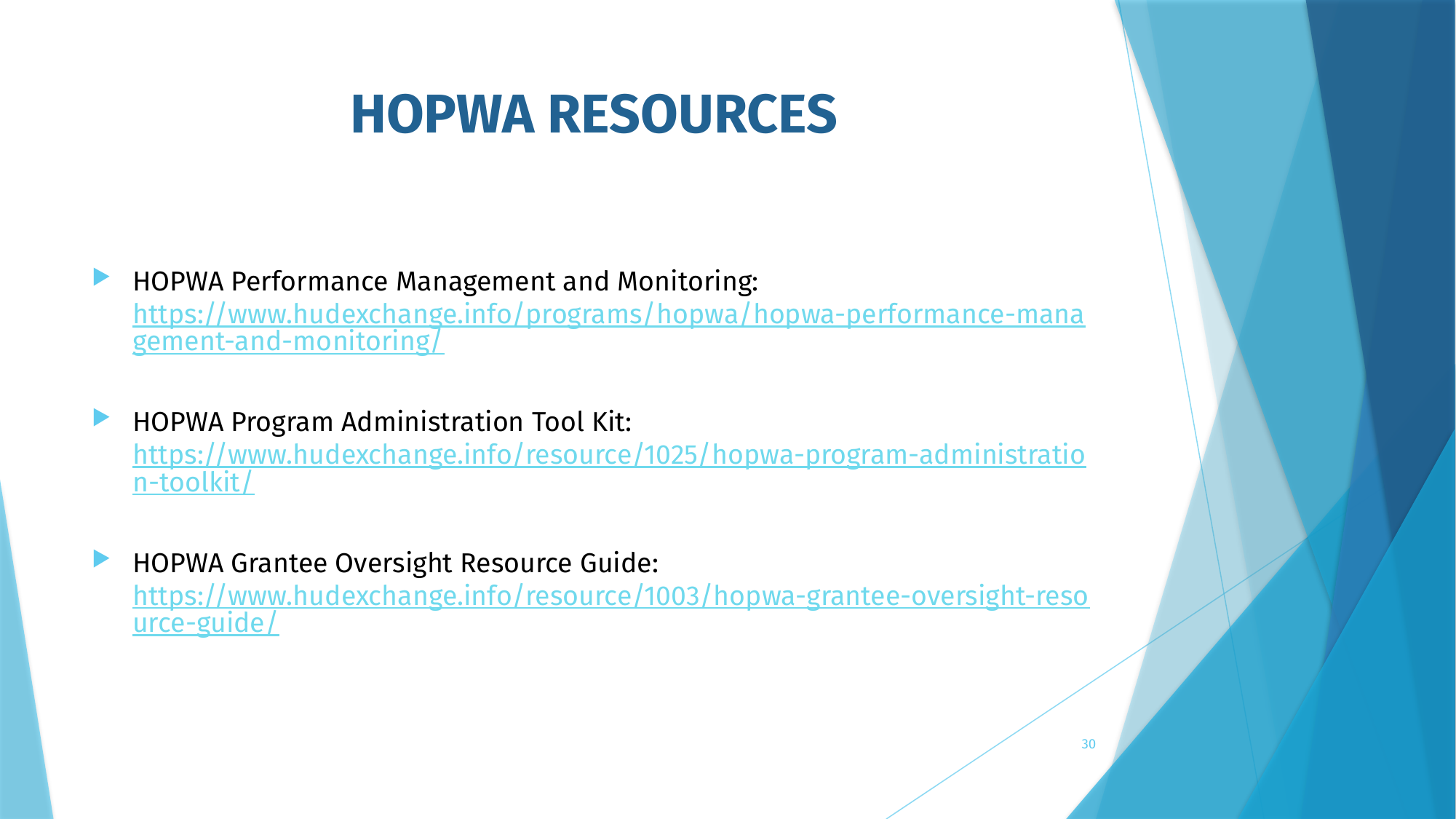

# HOPWA RESOURCES
HOPWA Performance Management and Monitoring: https://www.hudexchange.info/programs/hopwa/hopwa-performance-management-and-monitoring/
HOPWA Program Administration Tool Kit: https://www.hudexchange.info/resource/1025/hopwa-program-administration-toolkit/
HOPWA Grantee Oversight Resource Guide: https://www.hudexchange.info/resource/1003/hopwa-grantee-oversight-resource-guide/
30